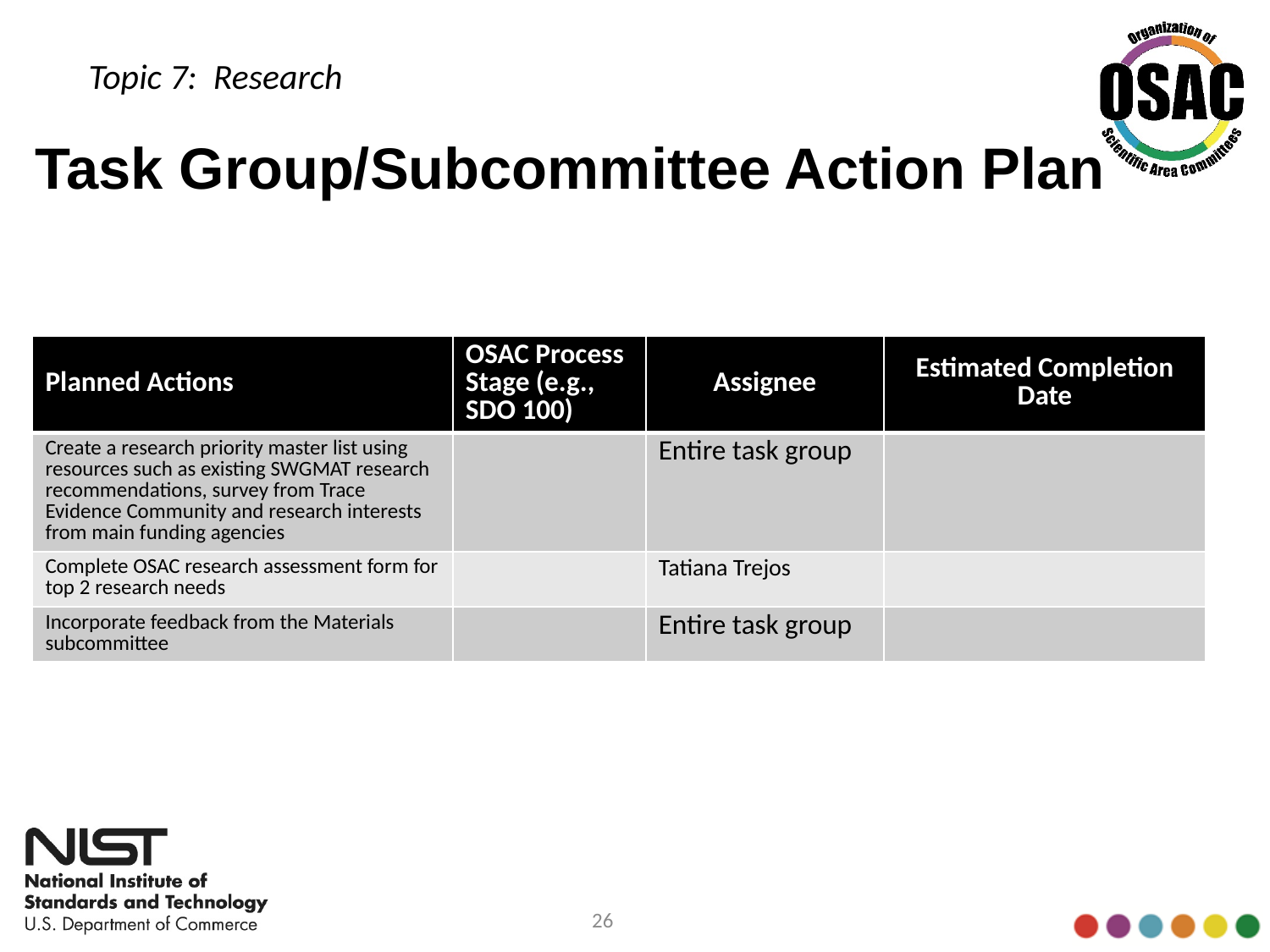

Topic 7:  Research
# Task Group/Subcommittee Action Plan
| Planned Actions | OSAC Process Stage (e.g., SDO 100) | Assignee | Estimated Completion Date |
| --- | --- | --- | --- |
| Create a research priority master list using resources such as existing SWGMAT research recommendations, survey from Trace Evidence Community and research interests from main funding agencies |  | Entire task group |  |
| Complete OSAC research assessment form for top 2 research needs |  | Tatiana Trejos |  |
| Incorporate feedback from the Materials subcommittee |  | Entire task group |  |
26